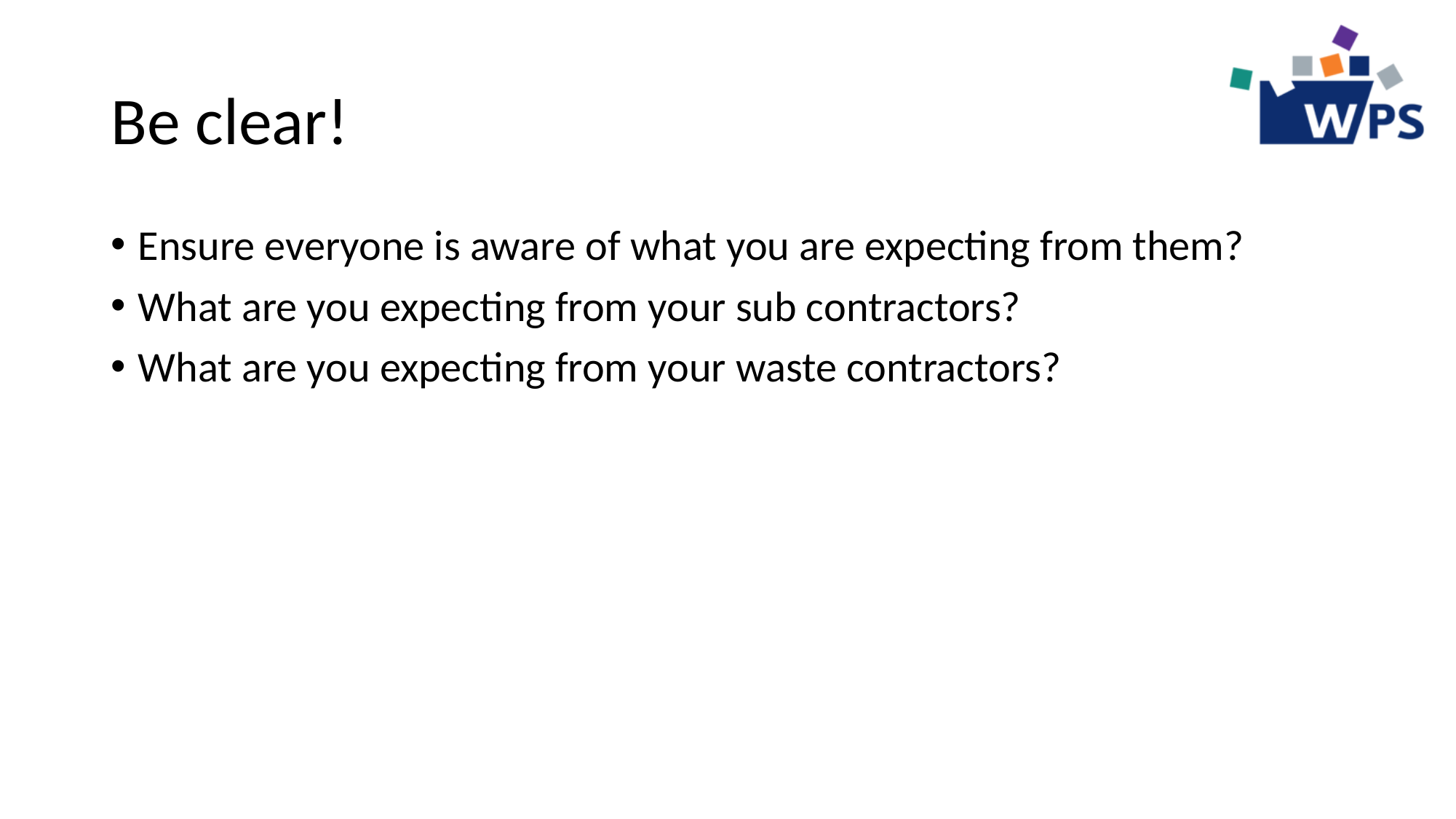

# Be clear!
Ensure everyone is aware of what you are expecting from them?
What are you expecting from your sub contractors?
What are you expecting from your waste contractors?